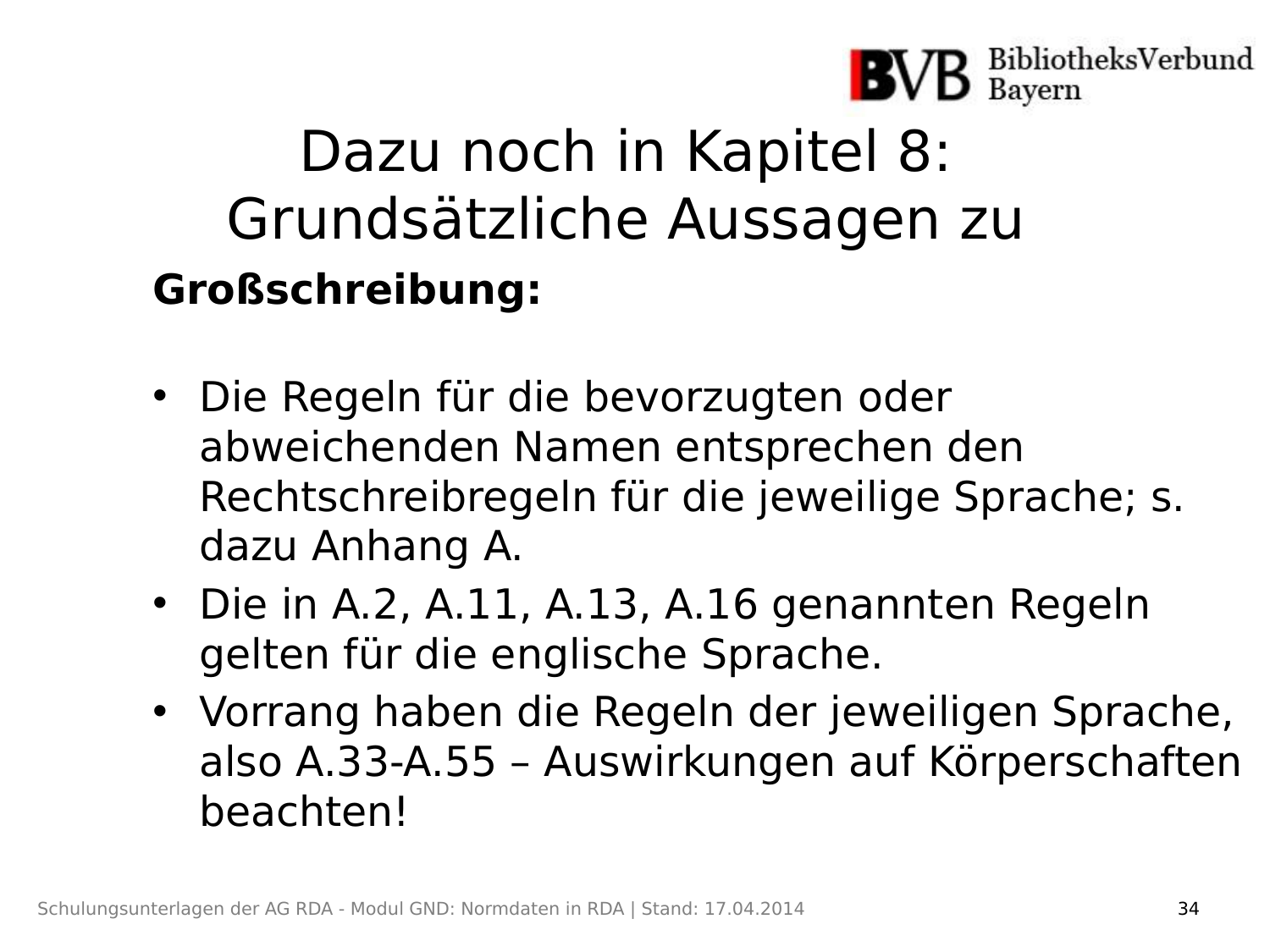

Dazu noch in Kapitel 8:
Grundsätzliche Aussagen zu
Großschreibung:
Die Regeln für die bevorzugten oder abweichenden Namen entsprechen den Rechtschreibregeln für die jeweilige Sprache; s. dazu Anhang A.
Die in A.2, A.11, A.13, A.16 genannten Regeln gelten für die englische Sprache.
Vorrang haben die Regeln der jeweiligen Sprache, also A.33-A.55 – Auswirkungen auf Körperschaften beachten!